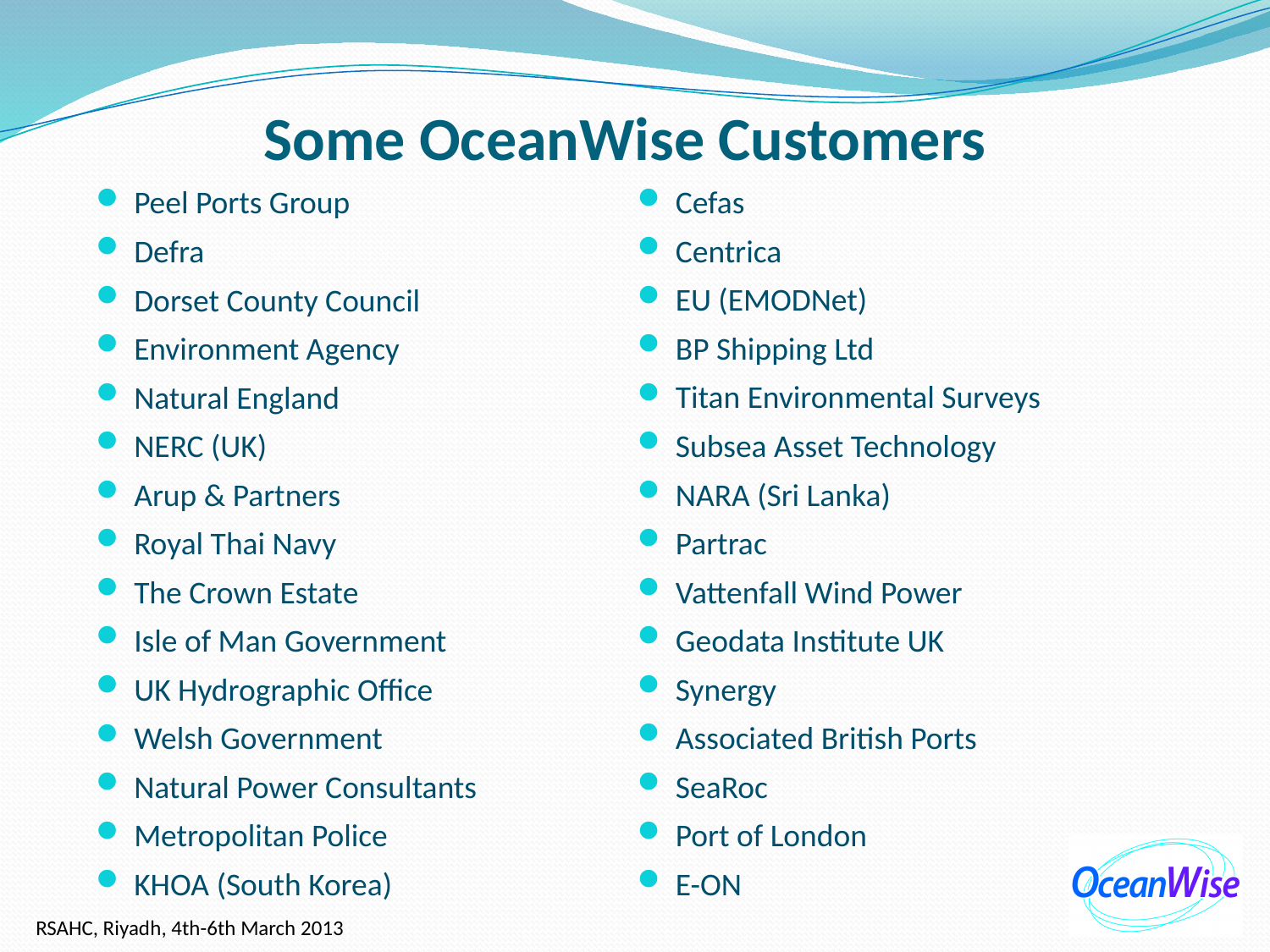

# Some OceanWise Customers
Peel Ports Group
Defra
Dorset County Council
Environment Agency
Natural England
NERC (UK)
Arup & Partners
Royal Thai Navy
The Crown Estate
Isle of Man Government
UK Hydrographic Office
Welsh Government
Natural Power Consultants
Metropolitan Police
KHOA (South Korea)

Cefas
Centrica
EU (EMODNet)
BP Shipping Ltd
Titan Environmental Surveys
Subsea Asset Technology
NARA (Sri Lanka)
Partrac
Vattenfall Wind Power
Geodata Institute UK
Synergy
Associated British Ports
SeaRoc
Port of London
E-ON

RSAHC, Riyadh, 4th-6th March 2013